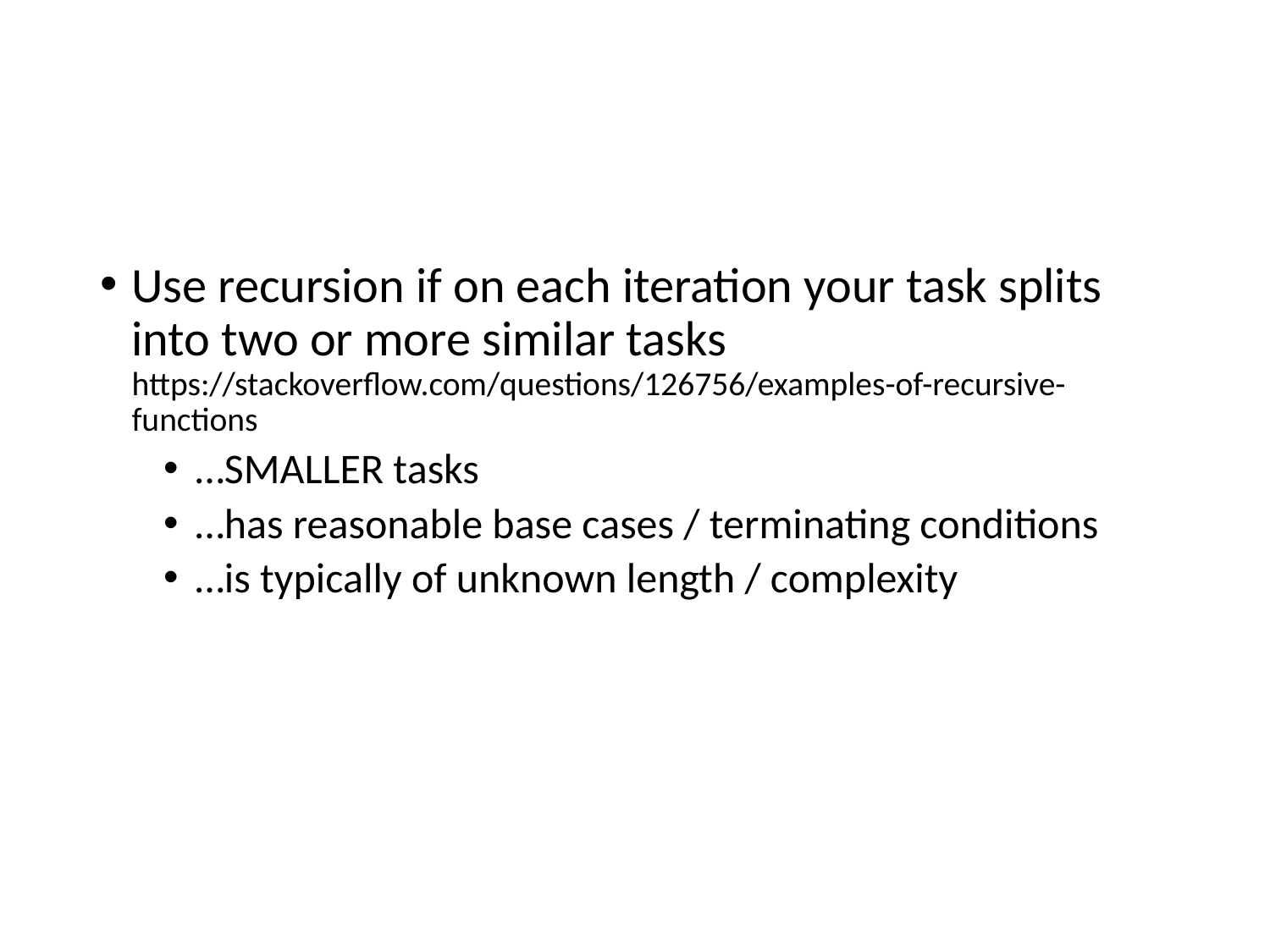

#
Use recursion if on each iteration your task splits into two or more similar tasks
https://stackoverflow.com/questions/126756/examples-of-recursive-functions
…SMALLER tasks
…has reasonable base cases / terminating conditions
…is typically of unknown length / complexity